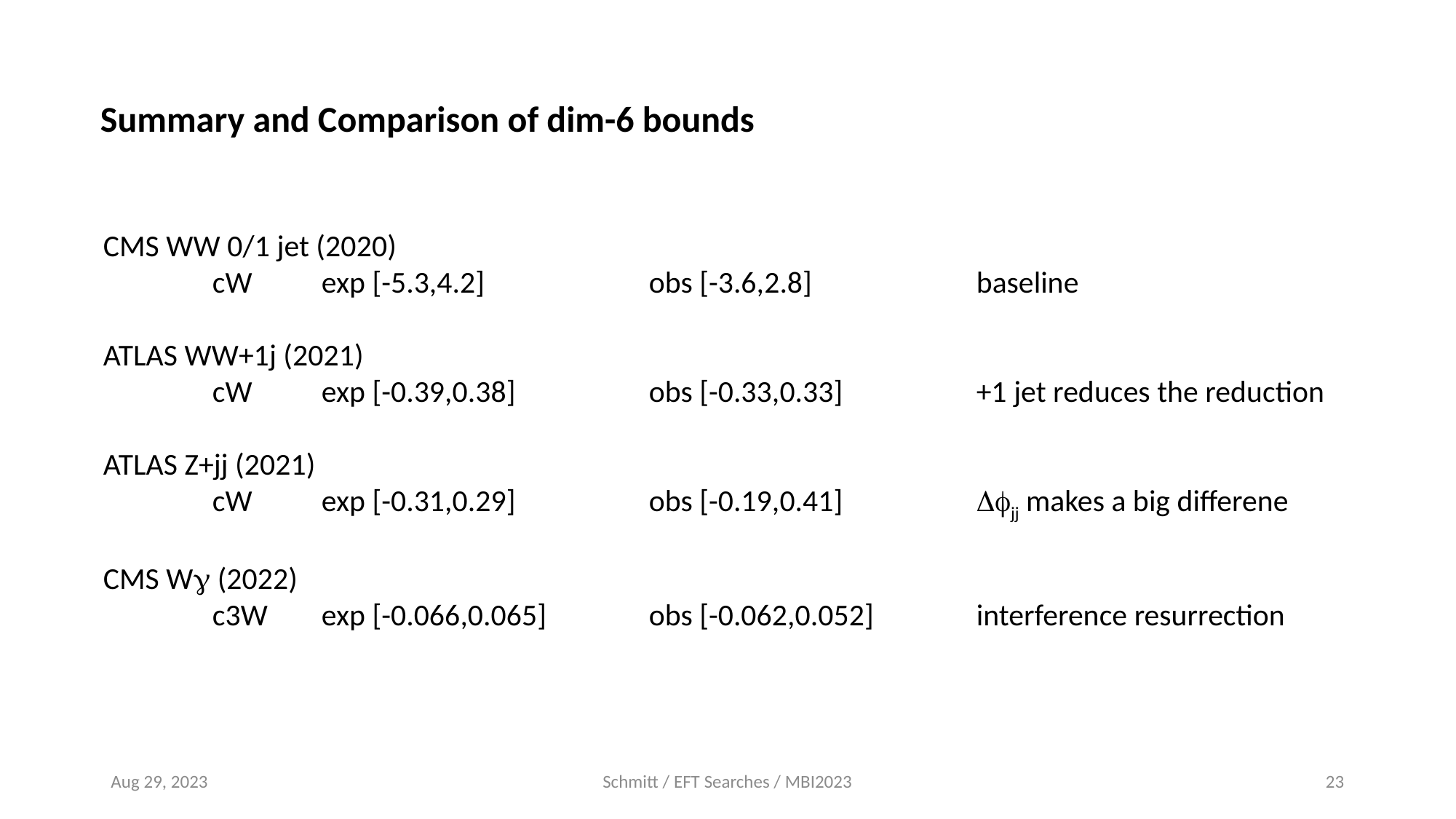

Summary and Comparison of dim-6 bounds
CMS WW 0/1 jet (2020)
	cW	exp [-5.3,4.2]		obs [-3.6,2.8]		baseline

ATLAS WW+1j (2021)
	cW	exp [-0.39,0.38]		obs [-0.33,0.33]		+1 jet reduces the reduction

ATLAS Z+jj (2021)
	cW	exp [-0.31,0.29]		obs [-0.19,0.41]		Δφjj makes a big differene

CMS Wγ (2022)
	c3W	exp [-0.066,0.065]	obs [-0.062,0.052]	interference resurrection
Aug 29, 2023
Schmitt / EFT Searches / MBI2023
23